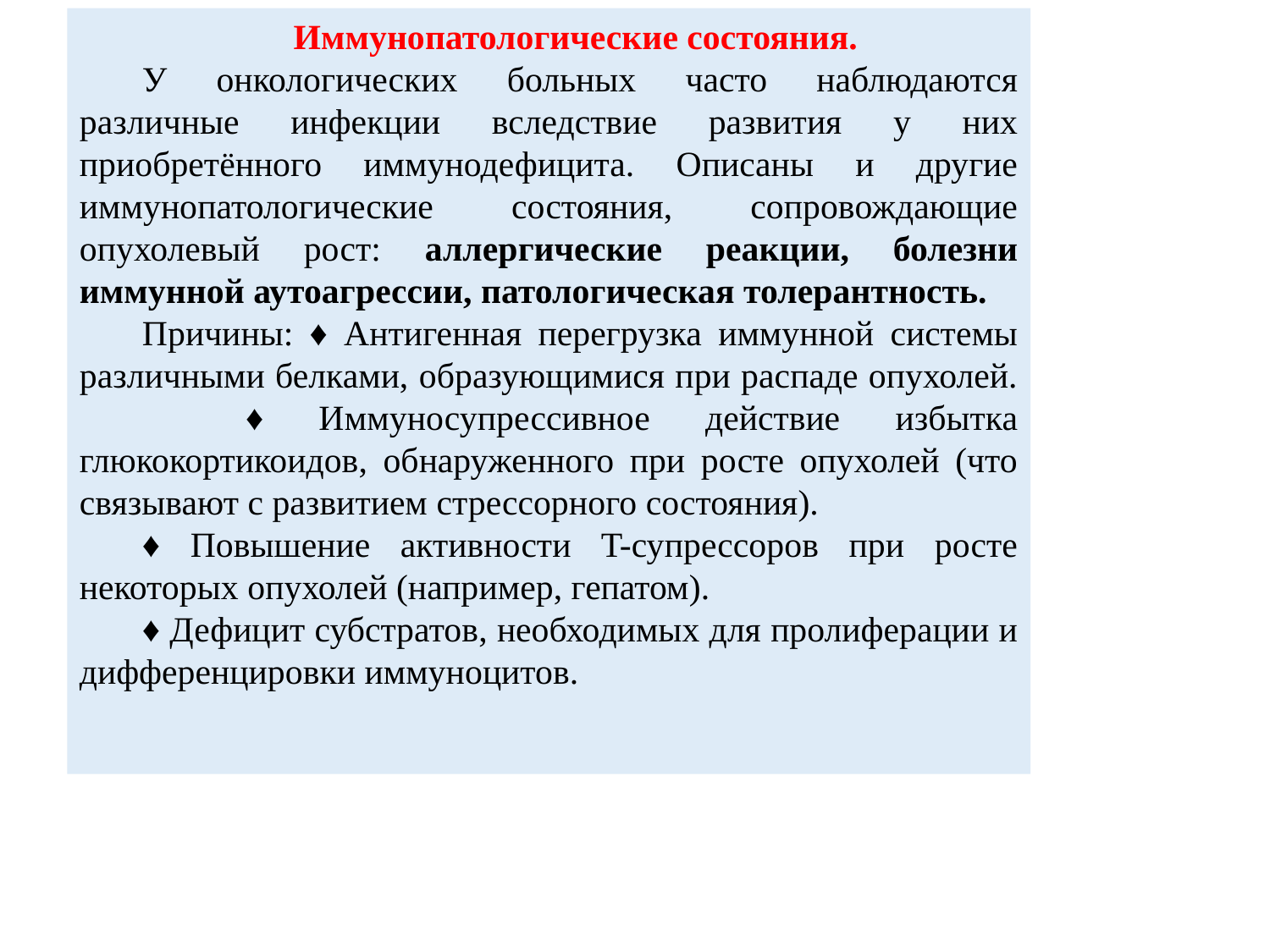

Иммунопатологические состояния.
У онкологических больных часто наблюдаются различные инфекции вследствие развития у них приобретённого иммунодефицита. Описаны и другие иммунопатологические состояния, сопровождающие опухолевый рост: аллергические реакции, болезни иммунной аутоагрессии, патологическая толерантность.
Причины: ♦ Антигенная перегрузка иммунной системы различными белками, образующимися при распаде опухолей.    ♦ Иммуносупрессивное действие избытка глюкокортикоидов, обнаруженного при росте опухолей (что связывают с развитием стрессорного состояния).
♦ Повышение активности T-супрессоров при росте некоторых опухолей (например, гепатом).
♦ Дефицит субстратов, необходимых для пролиферации и дифференцировки иммуноцитов.